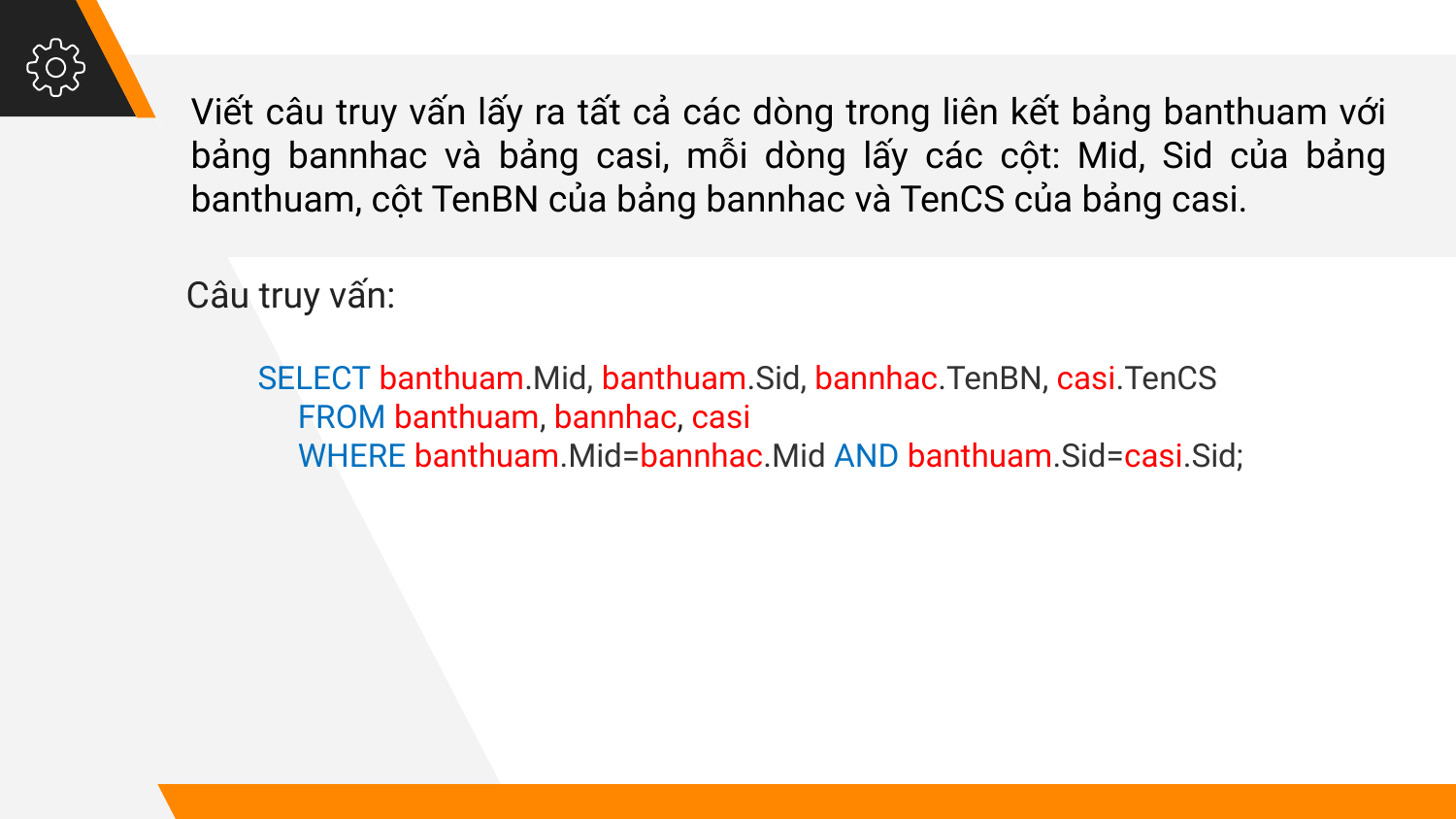

Viết câu truy vấn lấy ra tất cả các dòng trong liên kết bảng banthuam với bảng bannhac và bảng casi, mỗi dòng lấy các cột: Mid, Sid của bảng banthuam, cột TenBN của bảng bannhac và TenCS của bảng casi.
Câu truy vấn:
SELECT banthuam.Mid, banthuam.Sid, bannhac.TenBN, casi.TenCS
     FROM banthuam, bannhac, casi
     WHERE banthuam.Mid=bannhac.Mid AND banthuam.Sid=casi.Sid;